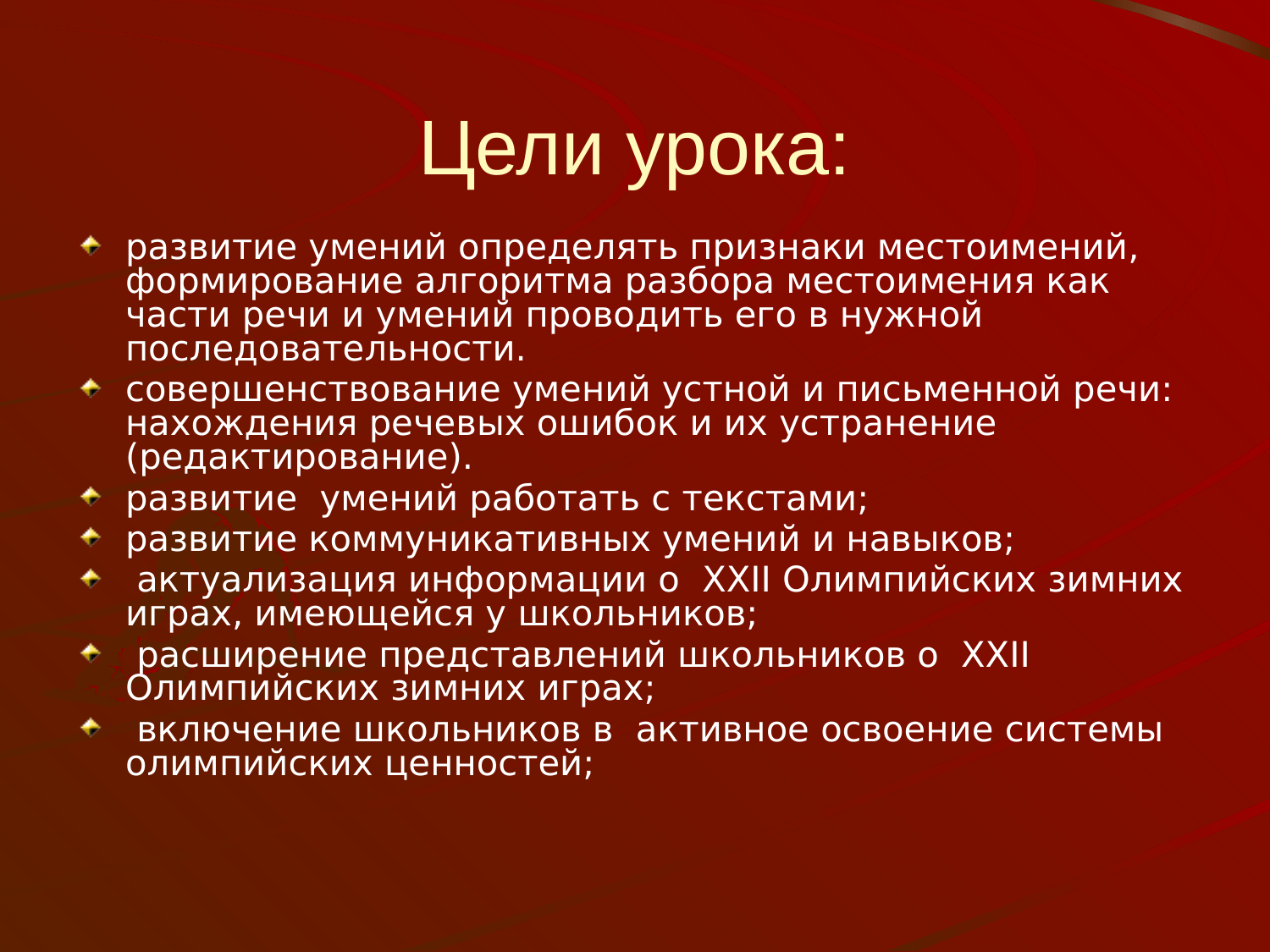

# Цели урока:
развитие умений определять признаки местоимений, формирование алгоритма разбора местоимения как части речи и умений проводить его в нужной последовательности.
совершенствование умений устной и письменной речи: нахождения речевых ошибок и их устранение (редактирование).
развитие  умений работать с текстами;
развитие коммуникативных умений и навыков;
 актуализация информации о  XXII Олимпийских зимних играх, имеющейся у школьников;
 расширение представлений школьников о  XXII Олимпийских зимних играх;
 включение школьников в  активное освоение системы олимпийских ценностей;